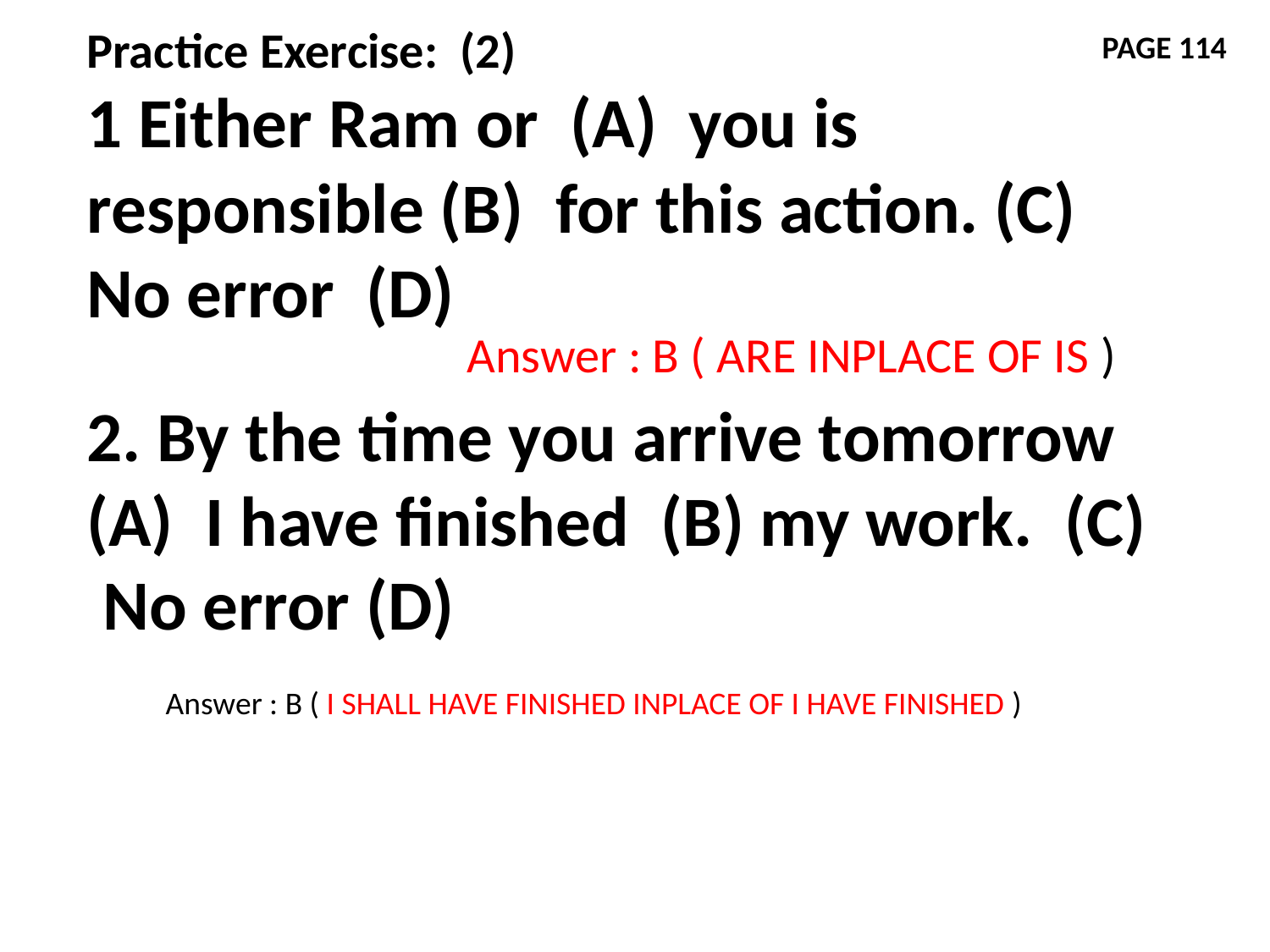

Practice Exercise:  (2)
1 Either Ram or  (A)  you is responsible (B)  for this action. (C)   No error  (D)

2. By the time you arrive tomorrow  (A)  I have finished  (B) my work.  (C)  No error (D)
PAGE 114
Answer : B ( ARE INPLACE OF IS )
Answer : B ( I SHALL HAVE FINISHED INPLACE OF I HAVE FINISHED )